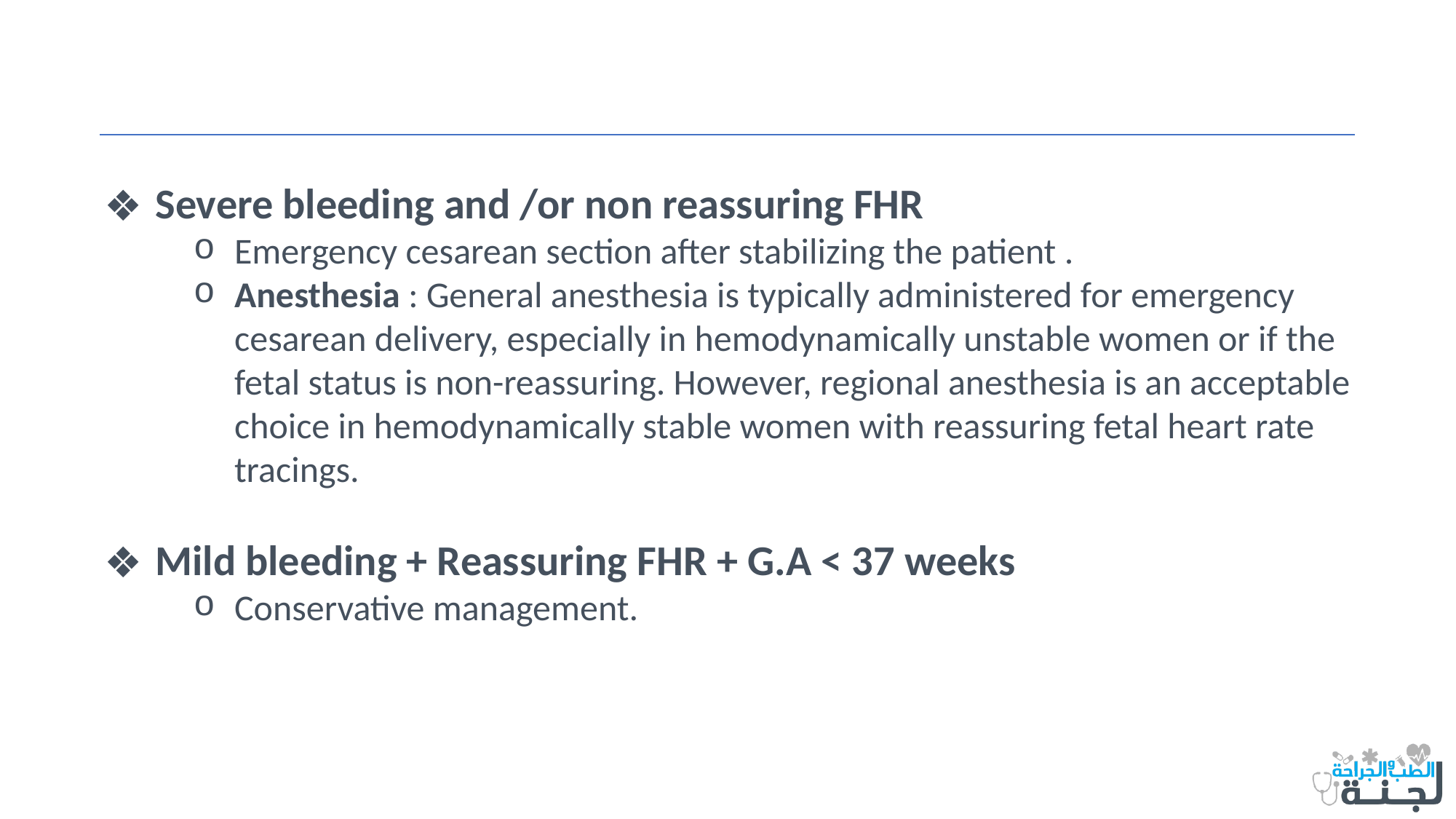

Severe bleeding and /or non reassuring FHR
Emergency cesarean section after stabilizing the patient .
Anesthesia : General anesthesia is typically administered for emergency cesarean delivery, especially in hemodynamically unstable women or if the fetal status is non-reassuring. However, regional anesthesia is an acceptable choice in hemodynamically stable women with reassuring fetal heart rate tracings.

 Mild bleeding + Reassuring FHR + G.A < 37 weeks
Conservative management.